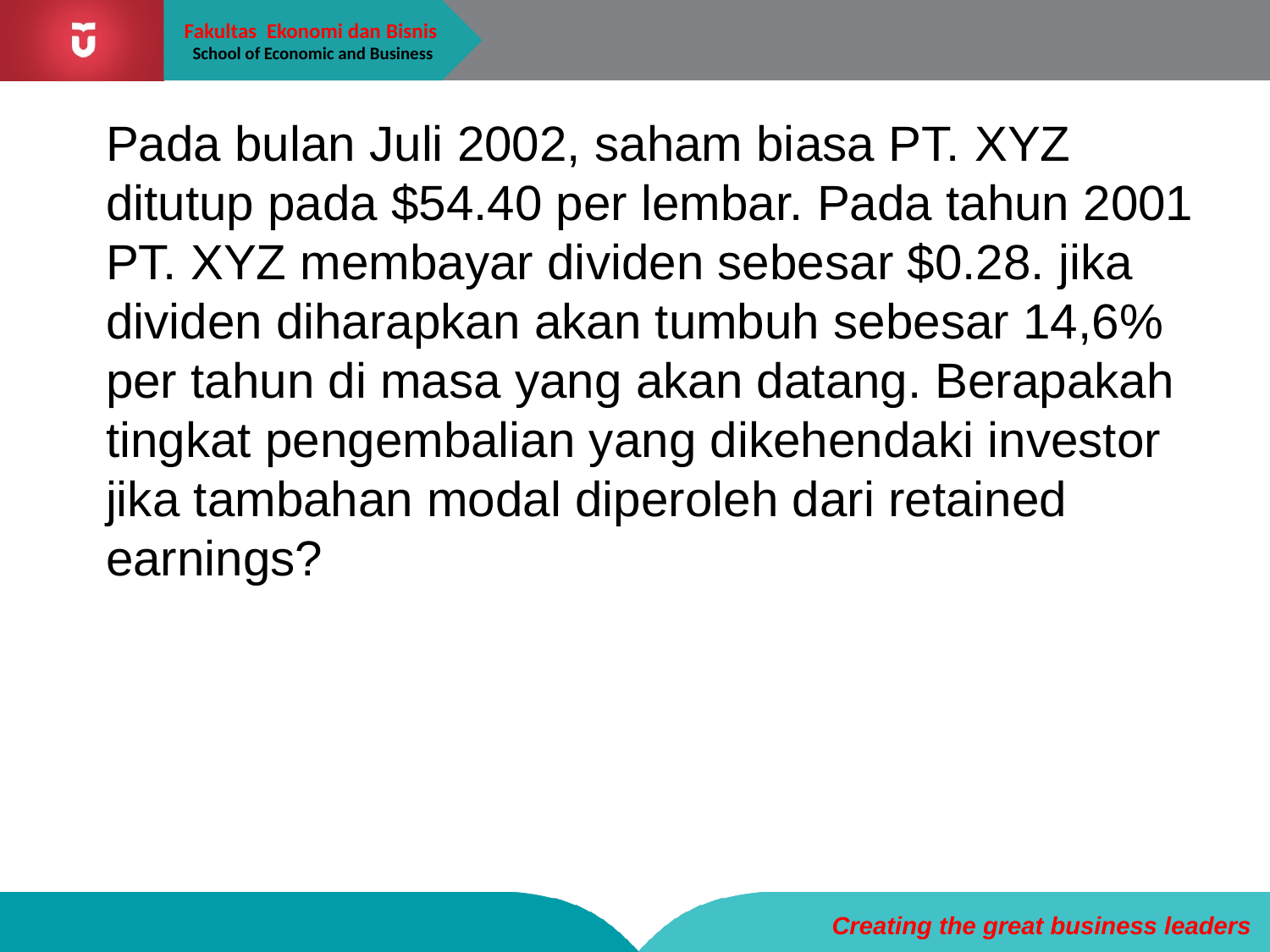

Pada bulan Juli 2002, saham biasa PT. XYZ ditutup pada $54.40 per lembar. Pada tahun 2001 PT. XYZ membayar dividen sebesar $0.28. jika dividen diharapkan akan tumbuh sebesar 14,6% per tahun di masa yang akan datang. Berapakah tingkat pengembalian yang dikehendaki investor jika tambahan modal diperoleh dari retained earnings?